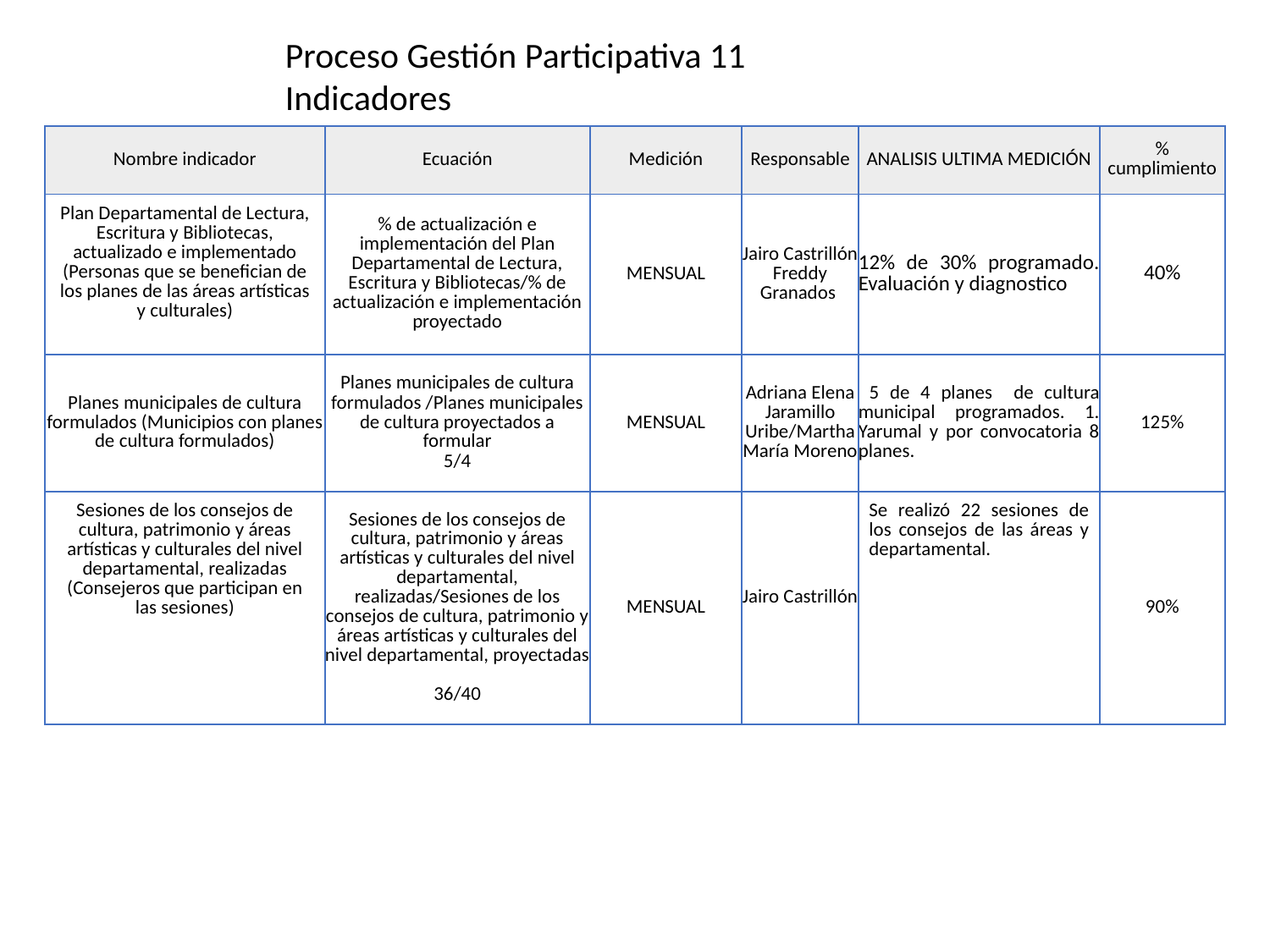

Proceso Gestión Participativa 11 Indicadores
| Nombre indicador | Ecuación | Medición | Responsable | ANALISIS ULTIMA MEDICIÓN | % cumplimiento |
| --- | --- | --- | --- | --- | --- |
| Plan Departamental de Lectura, Escritura y Bibliotecas, actualizado e implementado (Personas que se benefician de los planes de las áreas artísticas y culturales) | % de actualización e implementación del Plan Departamental de Lectura, Escritura y Bibliotecas/% de actualización e implementación proyectado | MENSUAL | Jairo Castrillón Freddy Granados | 12% de 30% programado. Evaluación y diagnostico | 40% |
| Planes municipales de cultura formulados (Municipios con planes de cultura formulados) | Planes municipales de cultura formulados /Planes municipales de cultura proyectados a formular 5/4 | MENSUAL | Adriana Elena Jaramillo Uribe/Martha María Moreno | 5 de 4 planes de cultura municipal programados. 1. Yarumal y por convocatoria 8 planes. | 125% |
| Sesiones de los consejos de cultura, patrimonio y áreas artísticas y culturales del nivel departamental, realizadas (Consejeros que participan en las sesiones) | Sesiones de los consejos de cultura, patrimonio y áreas artísticas y culturales del nivel departamental, realizadas/Sesiones de los consejos de cultura, patrimonio y áreas artísticas y culturales del nivel departamental, proyectadas 36/40 | MENSUAL | Jairo Castrillón | Se realizó 22 sesiones de los consejos de las áreas y departamental. | 90% |